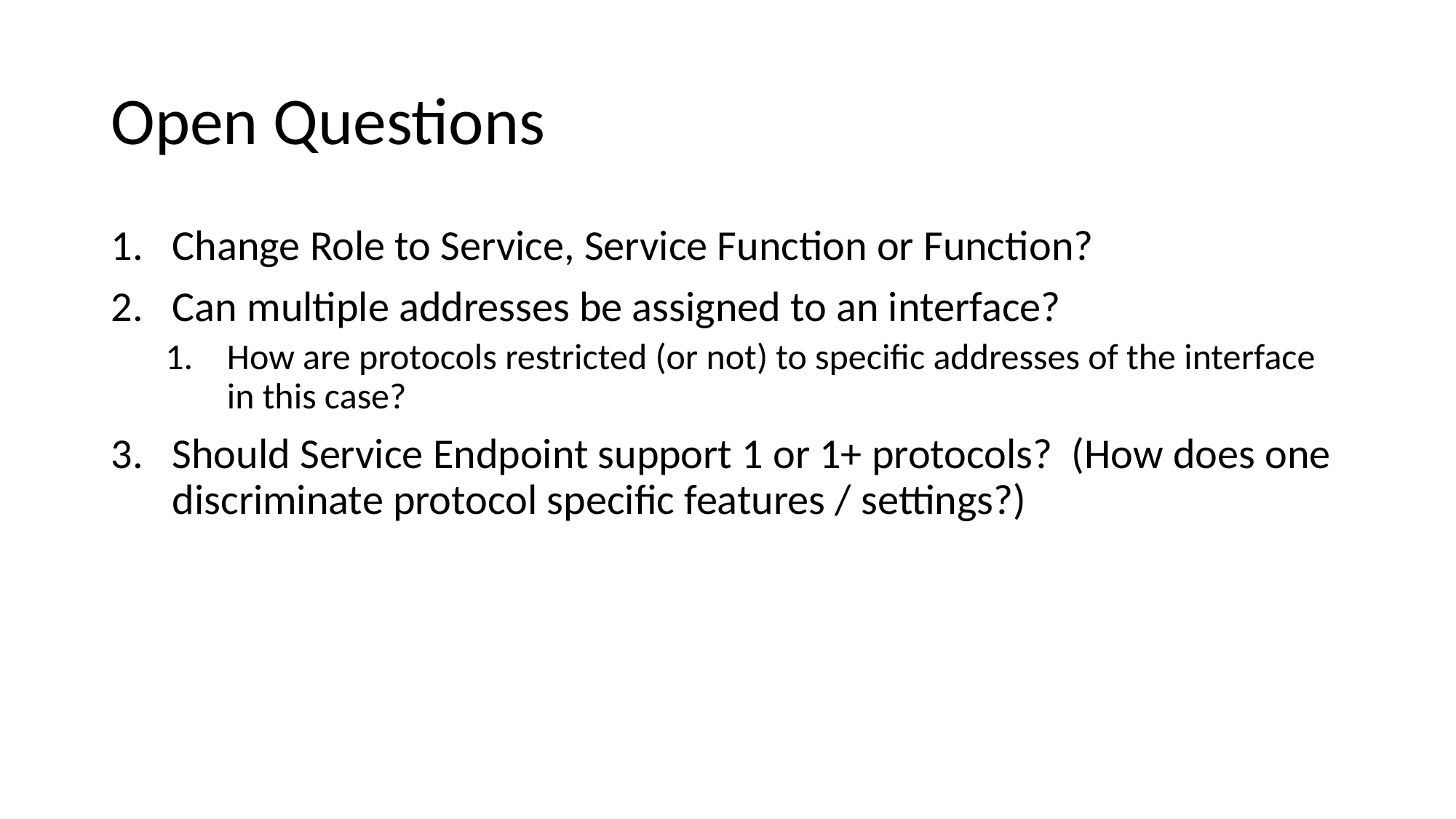

# Open Questions
Change Role to Service, Service Function or Function?
Can multiple addresses be assigned to an interface?
How are protocols restricted (or not) to specific addresses of the interface in this case?
Should Service Endpoint support 1 or 1+ protocols?  (How does one discriminate protocol specific features / settings?)